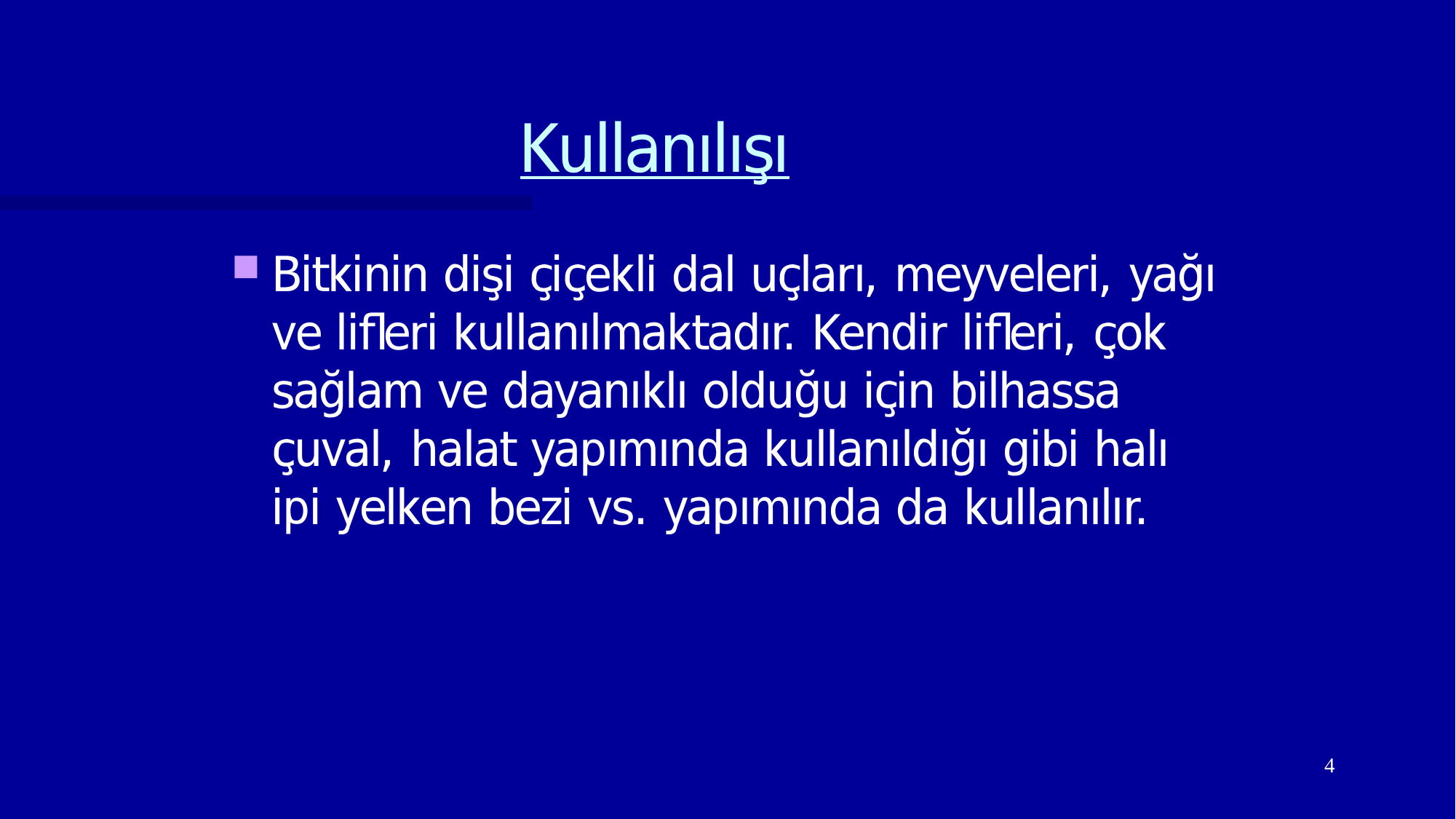

# Kullanılışı
Bitkinin dişi çiçekli dal uçları, meyveleri, yağı ve lifleri kullanılmaktadır. Kendir lifleri, çok sağlam ve dayanıklı olduğu için bilhassa çuval, halat yapımında kullanıldığı gibi halı ipi yelken bezi vs. yapımında da kullanılır.
4